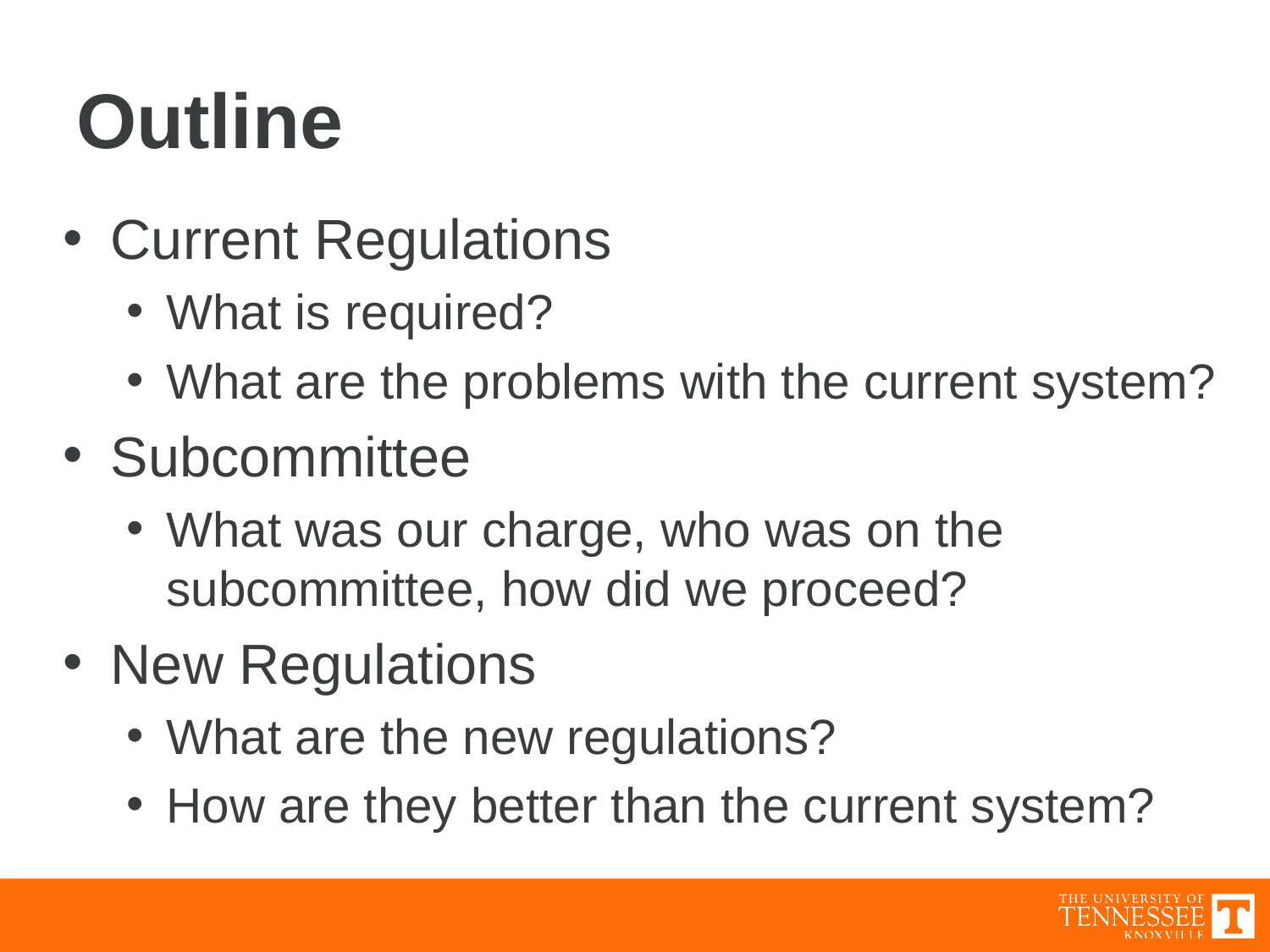

# Outline
Current Regulations
What is required?
What are the problems with the current system?
Subcommittee
What was our charge, who was on the subcommittee, how did we proceed?
New Regulations
What are the new regulations?
How are they better than the current system?